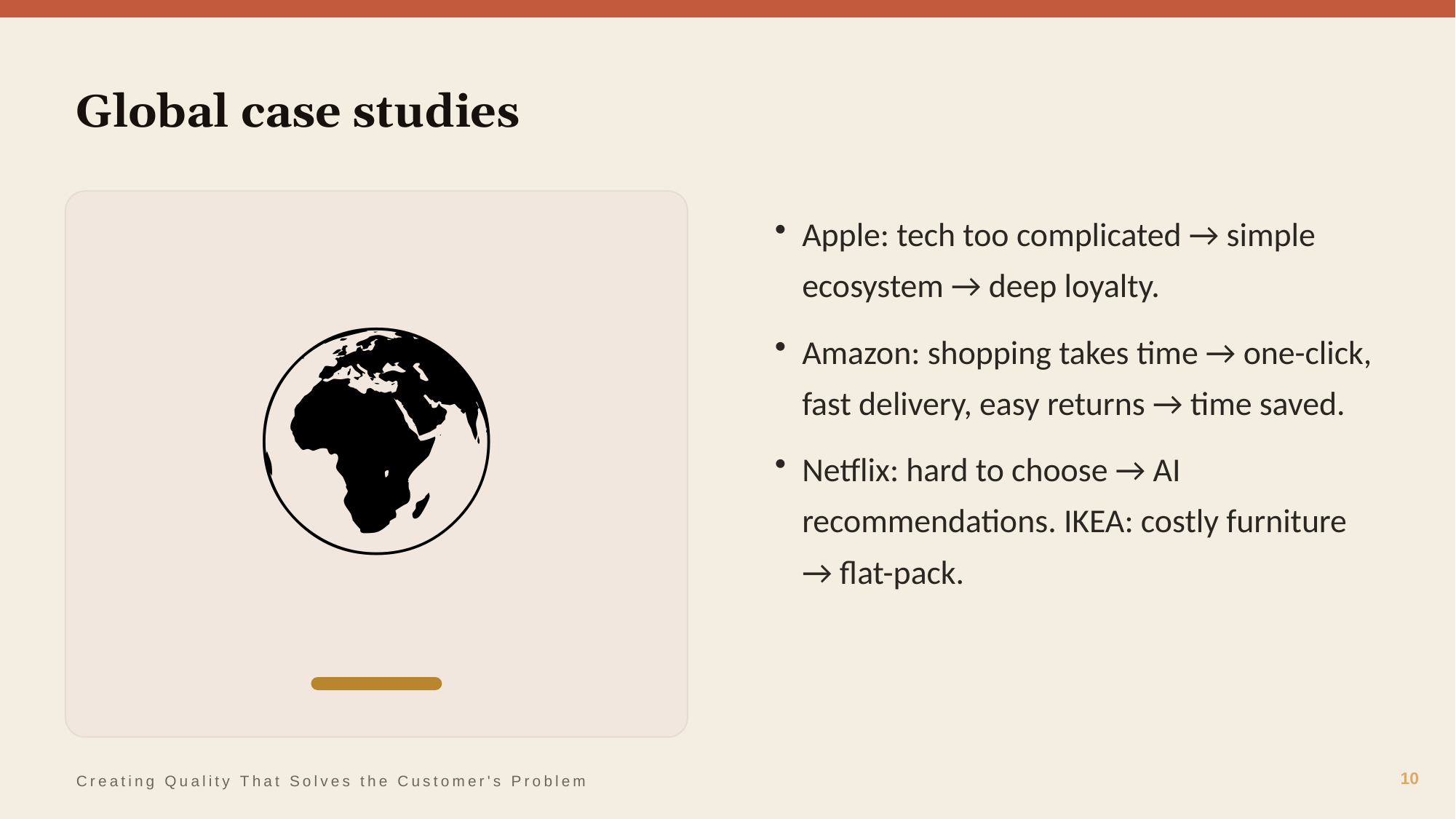

Global case studies

🌍
Apple: tech too complicated → simple ecosystem → deep loyalty.
Amazon: shopping takes time → one-click, fast delivery, easy returns → time saved.
Netflix: hard to choose → AI recommendations. IKEA: costly furniture → flat-pack.

10
Creating Quality That Solves the Customer's Problem